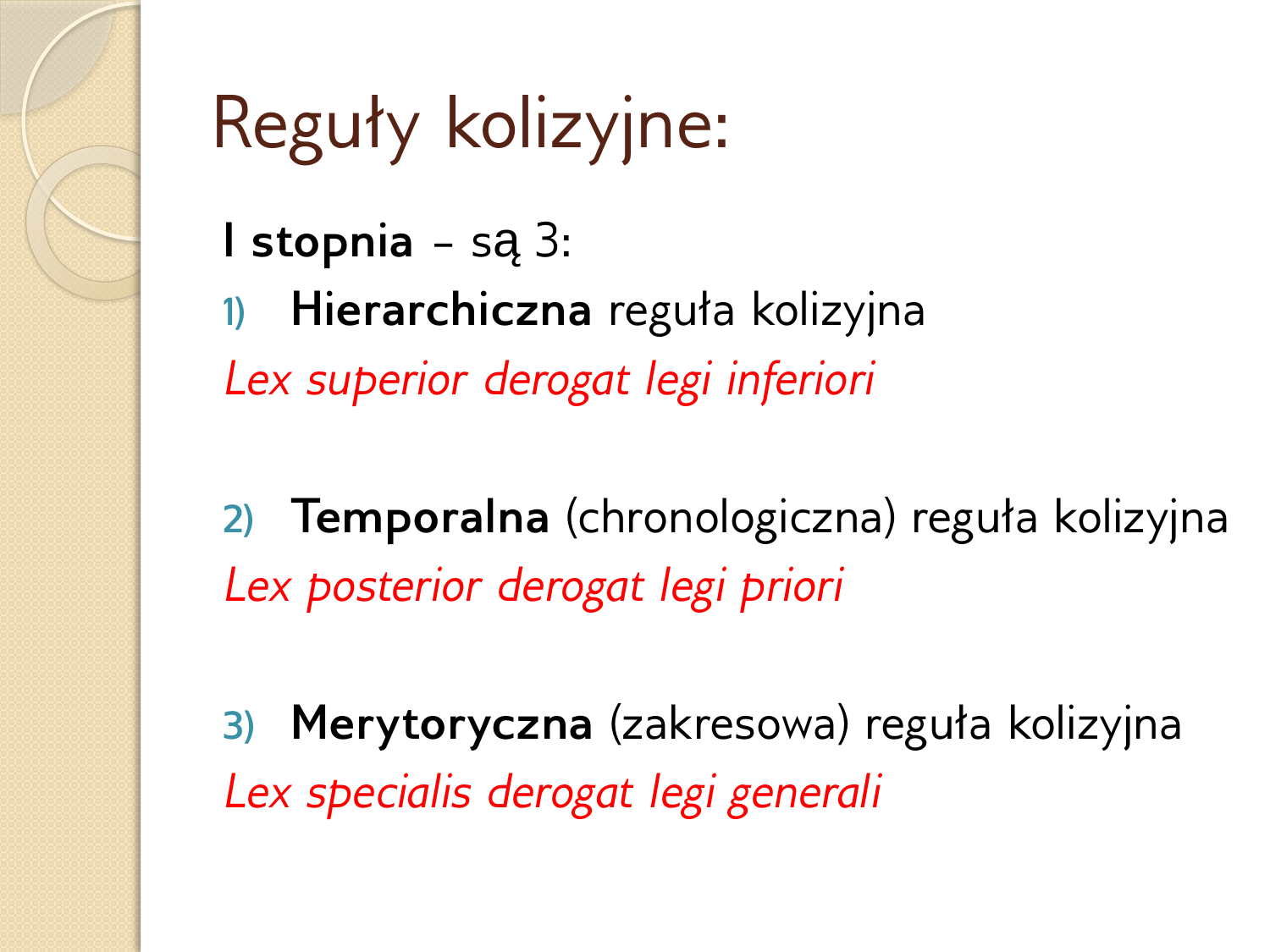

# Reguły kolizyjne:
I stopnia – są 3:
Hierarchiczna reguła kolizyjna
		Lex superior derogat legi inferiori

Temporalna (chronologiczna) reguła kolizyjna
		Lex posterior derogat legi priori

Merytoryczna (zakresowa) reguła kolizyjna
		Lex specialis derogat legi generali